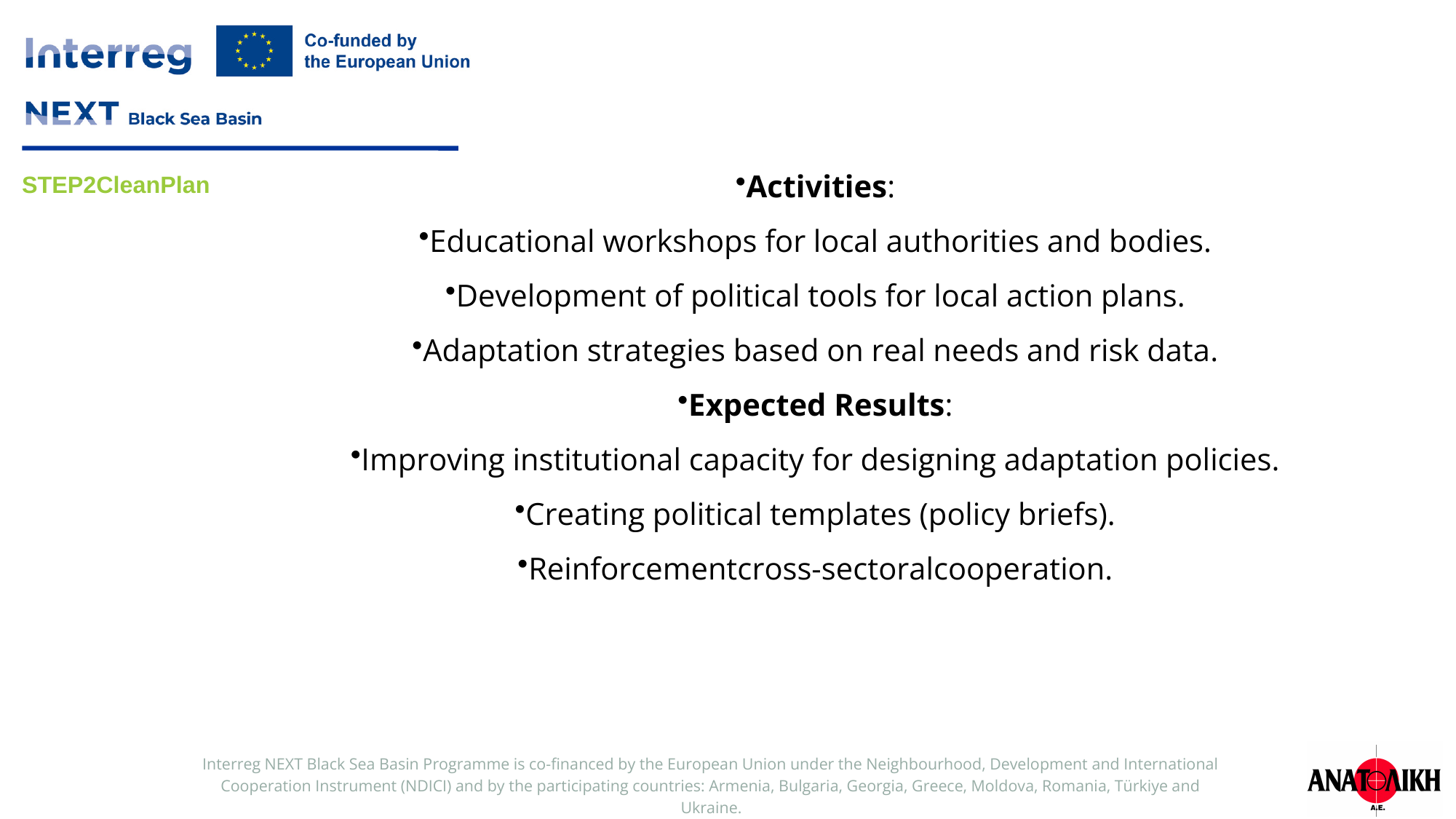

Activities:
Educational workshops for local authorities and bodies.
Development of political tools for local action plans.
Adaptation strategies based on real needs and risk data.
Expected Results:
Improving institutional capacity for designing adaptation policies.
Creating political templates (policy briefs).
Reinforcementcross-sectoralcooperation.